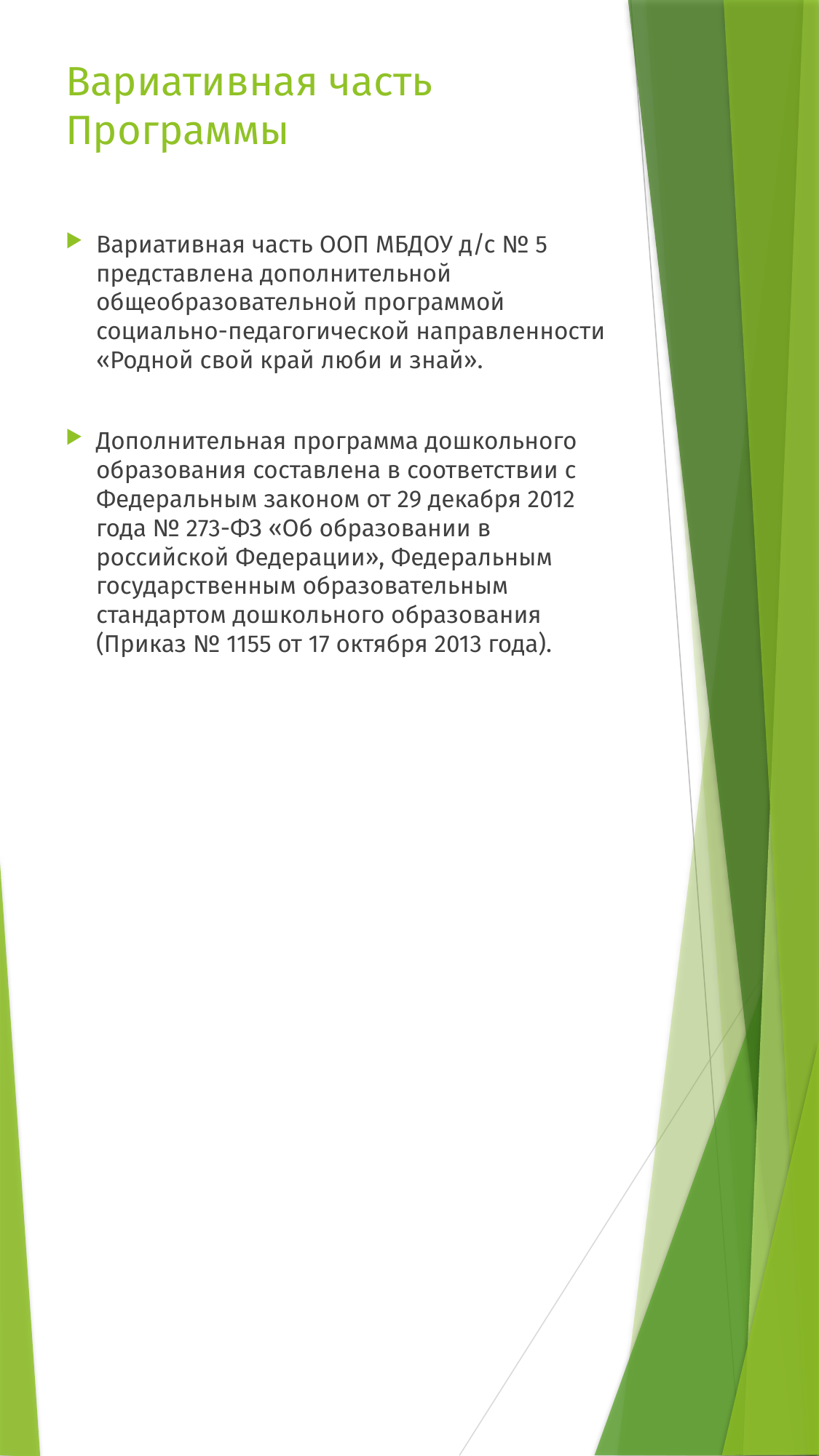

# Вариативная часть Программы
Вариативная часть ООП МБДОУ д/с № 5 представлена дополнительной общеобразовательной программой социально-педагогической направленности «Родной свой край люби и знай».

Дополнительная программа дошкольного образования составлена в соответствии с Федеральным законом от 29 декабря 2012 года № 273-ФЗ «Об образовании в российской Федерации», Федеральным государственным образовательным стандартом дошкольного образования (Приказ № 1155 от 17 октября 2013 года).